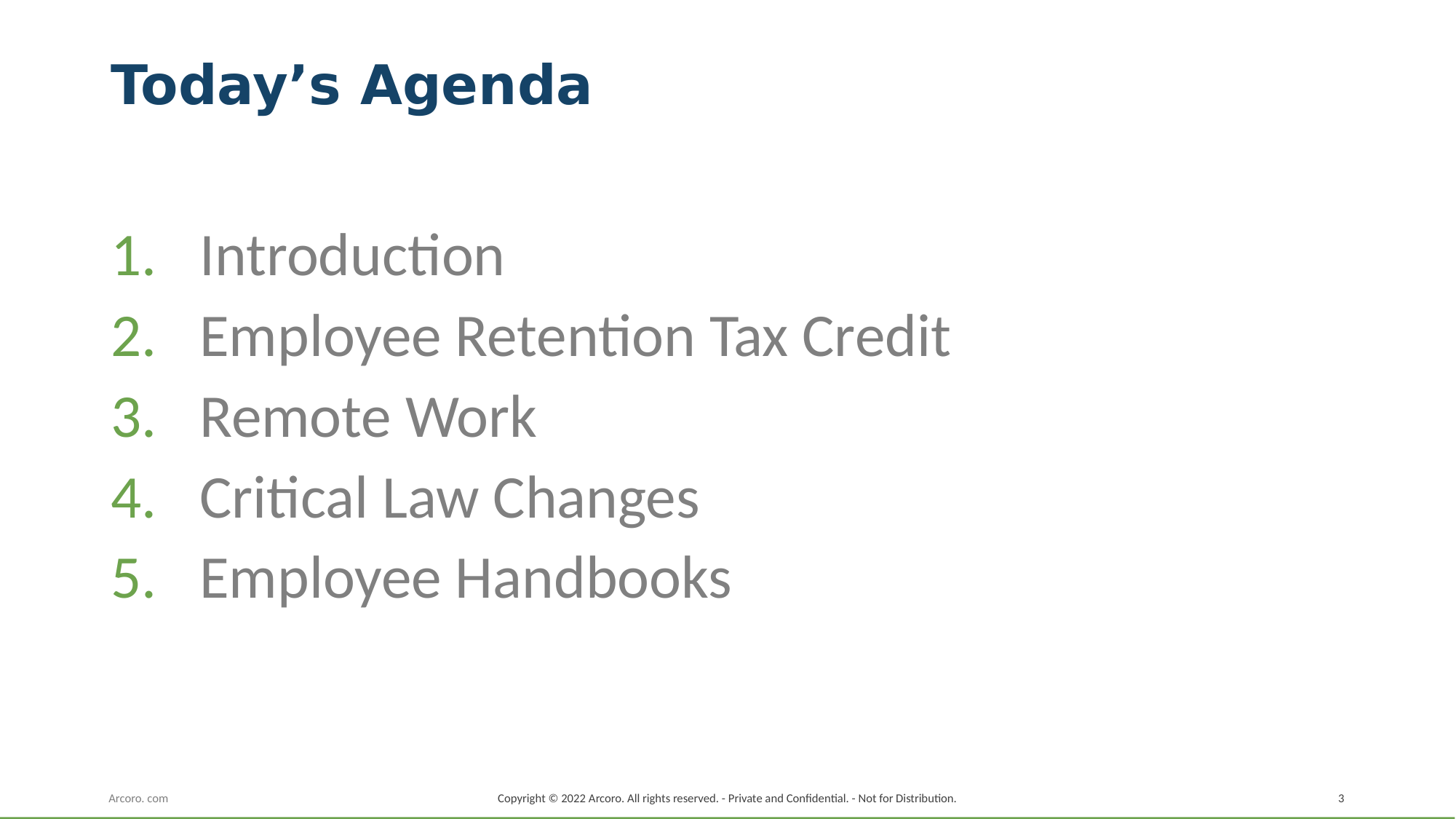

# Today’s Agenda
Introduction
Employee Retention Tax Credit
Remote Work
Critical Law Changes
Employee Handbooks

Copyright © 2022 Arcoro. All rights reserved. - Private and Confidential. - Not for Distribution.
3